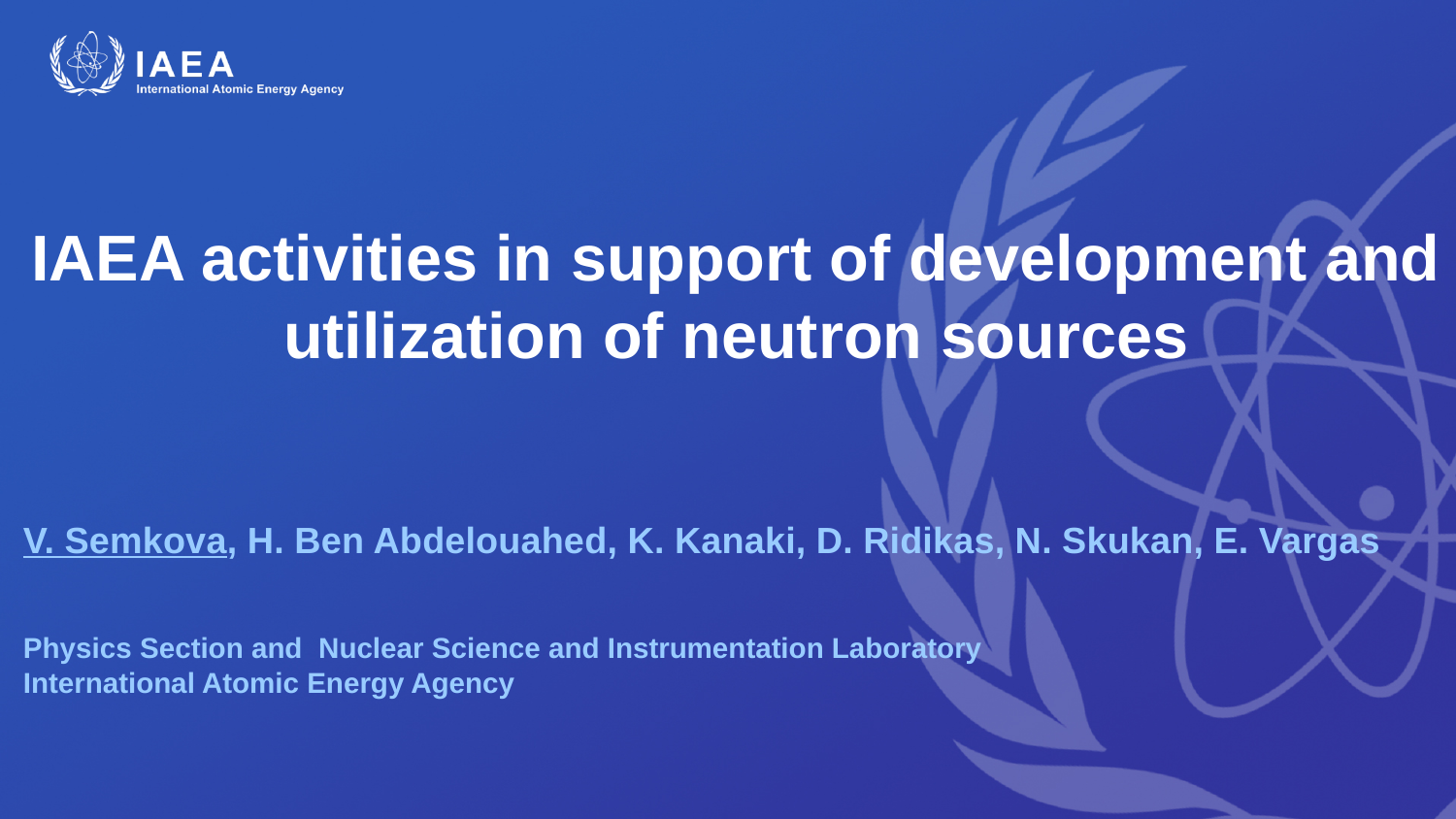

IAEA activities in support of development and utilization of neutron sources
V. Semkova, H. Ben Abdelouahed, K. Kanaki, D. Ridikas, N. Skukan, E. Vargas

Physics Section and  Nuclear Science and Instrumentation Laboratory
International Atomic Energy Agency